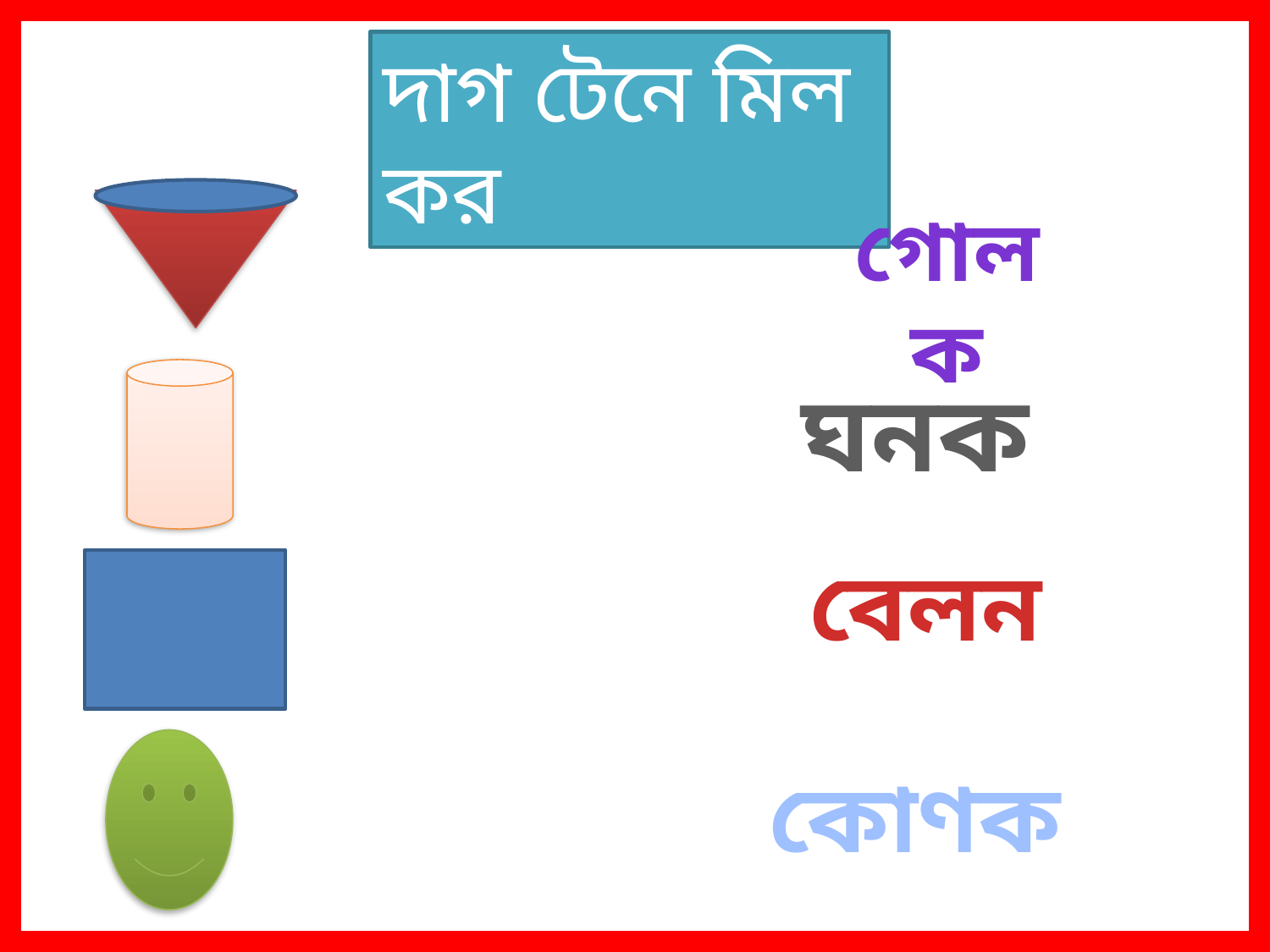

দাগ টেনে মিল কর

গোলক
ঘনক

বেলন

কোণক